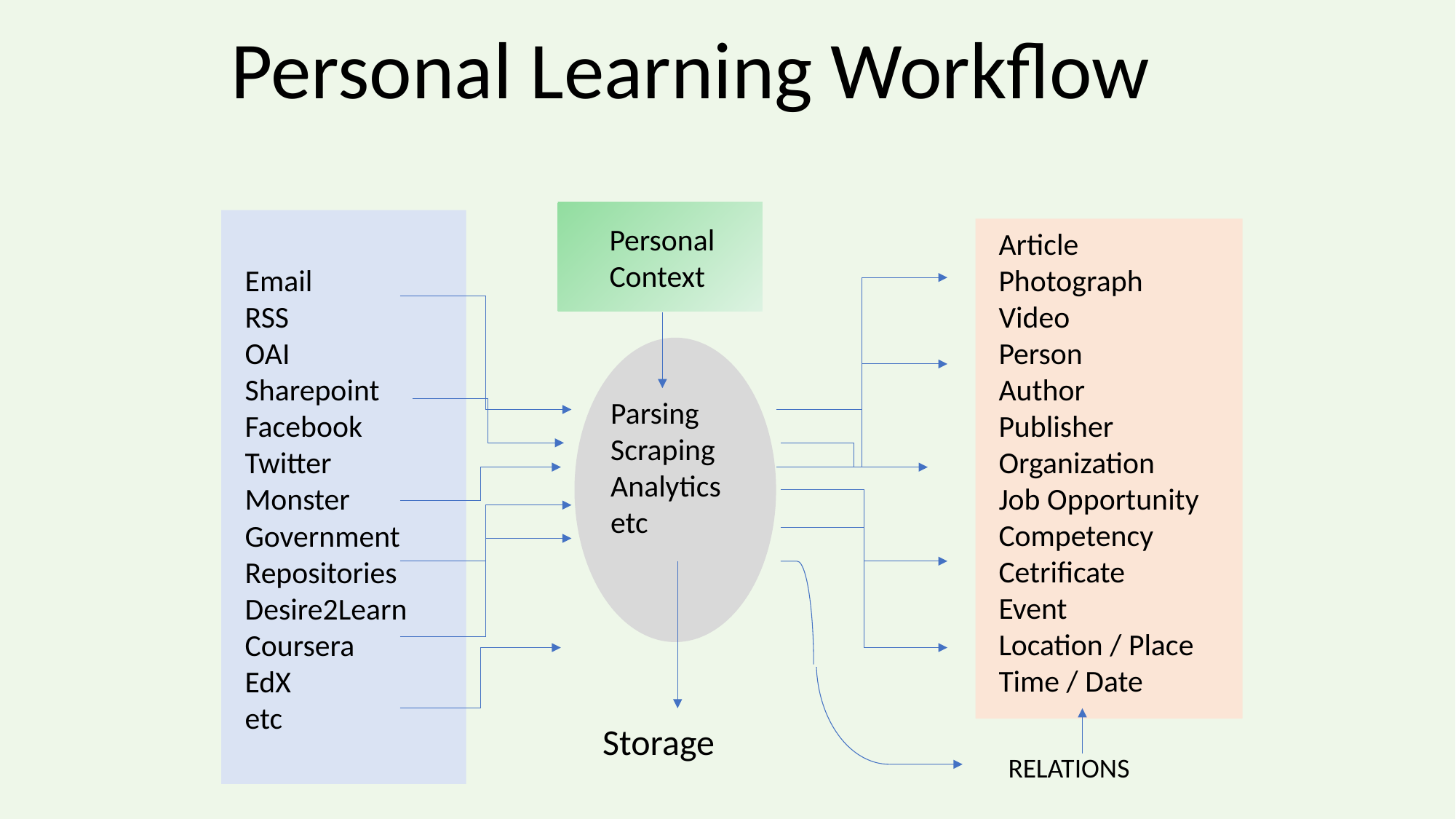

Personal Learning Workflow

Personal
Context

Article
Photograph
Video
Person
Author
Publisher
Organization
Job Opportunity
Competency
Cetrificate
Event
Location / Place
Time / Date
Email
RSS
OAI
Sharepoint
Facebook
Twitter
Monster
Government
Repositories
Desire2Learn
Coursera
EdX
etc

Parsing
Scraping
Analytics
etc

Storage
RELATIONS